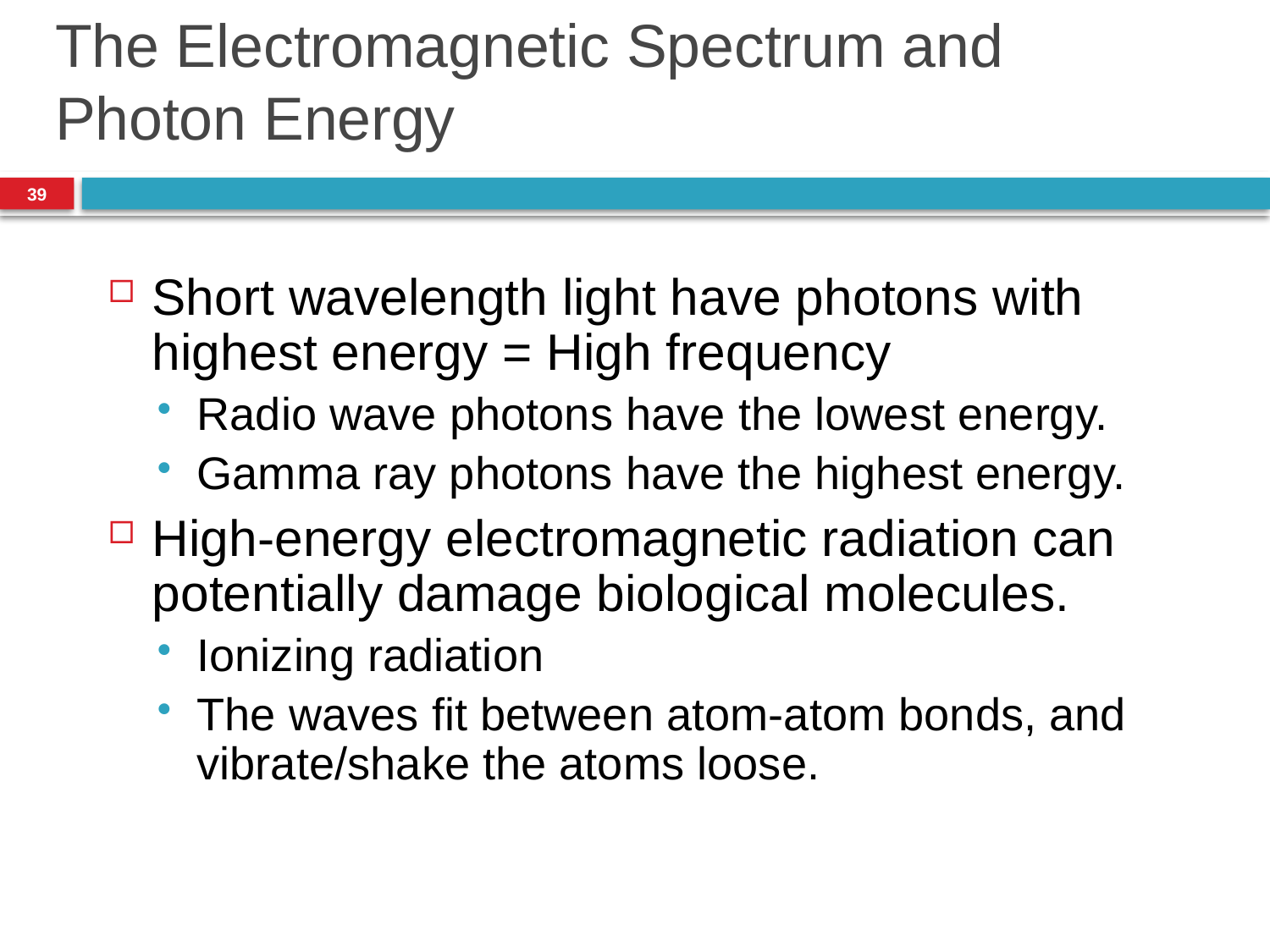

# The Electromagnetic Spectrum and Photon Energy
39
Short wavelength light have photons with highest energy = High frequency
Radio wave photons have the lowest energy.
Gamma ray photons have the highest energy.
High-energy electromagnetic radiation can potentially damage biological molecules.
Ionizing radiation
The waves fit between atom-atom bonds, and vibrate/shake the atoms loose.